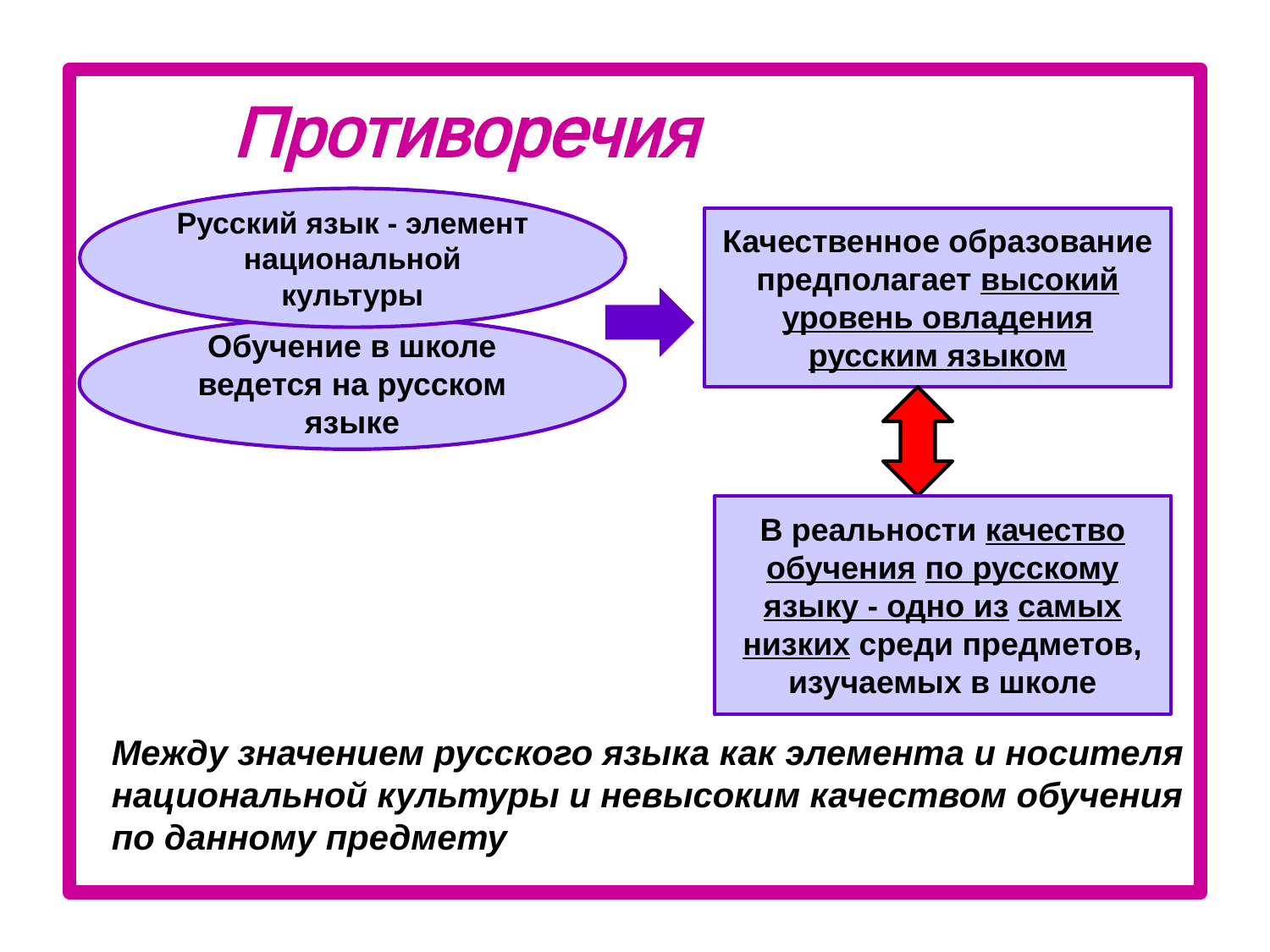

Противоречия
Русский язык - элемент национальной культуры
Качественное образование предполагает высокий уровень овладения русским языком

Обучение в школе ведется на русском языке

В реальности качество обучения по русскому языку - одно из самых низких среди предметов, изучаемых в школе
Между значением русского языка как элемента и носителя национальной культуры и невысоким качеством обучения по данному предмету